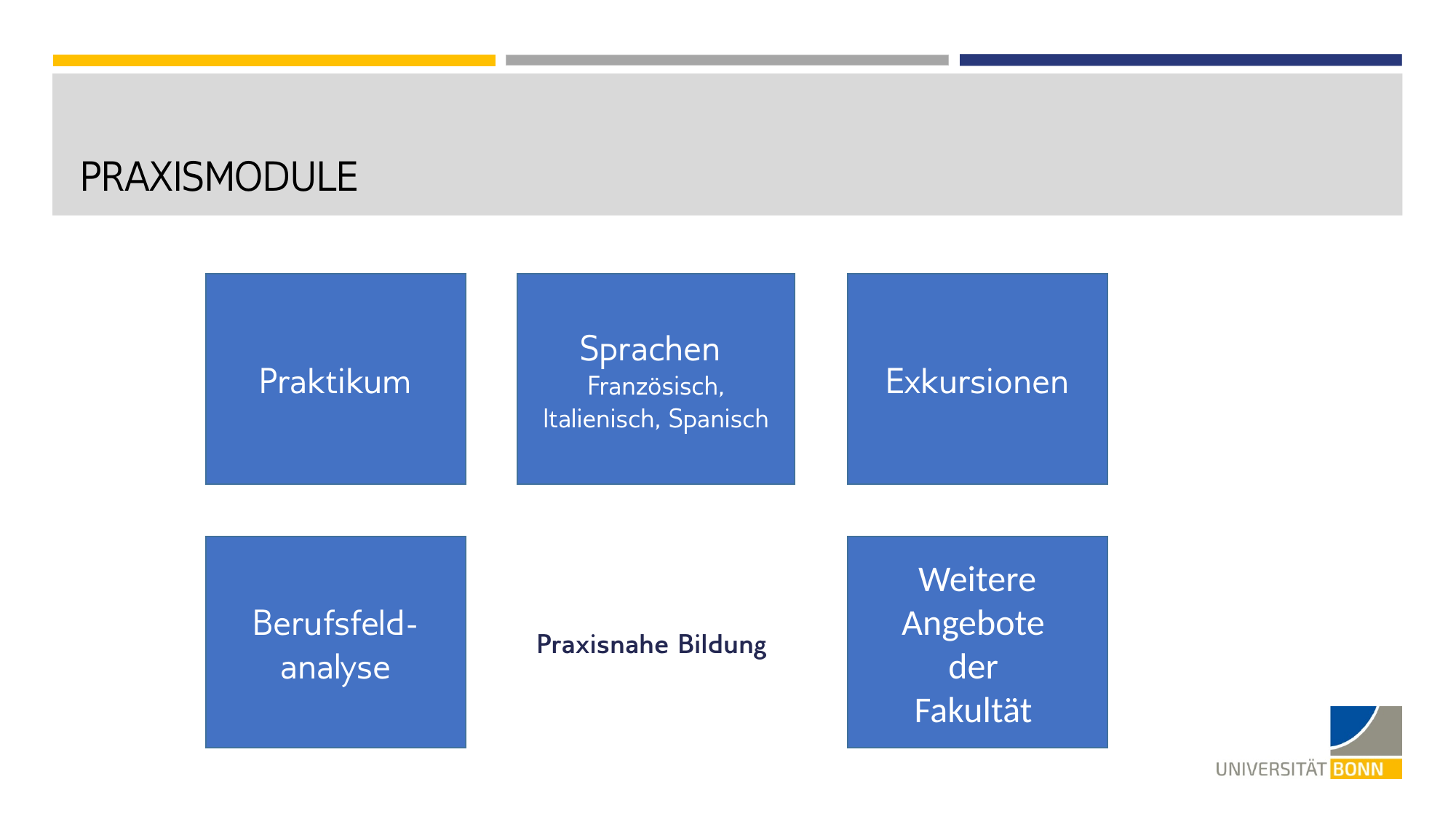

praxismodule
Praktikum
Sprachen
Französisch, Italienisch, Spanisch
Exkursionen
Praxisnahe Bildung
Berufsfeld-
analyse
Weitere Angebote
der
Fakultät